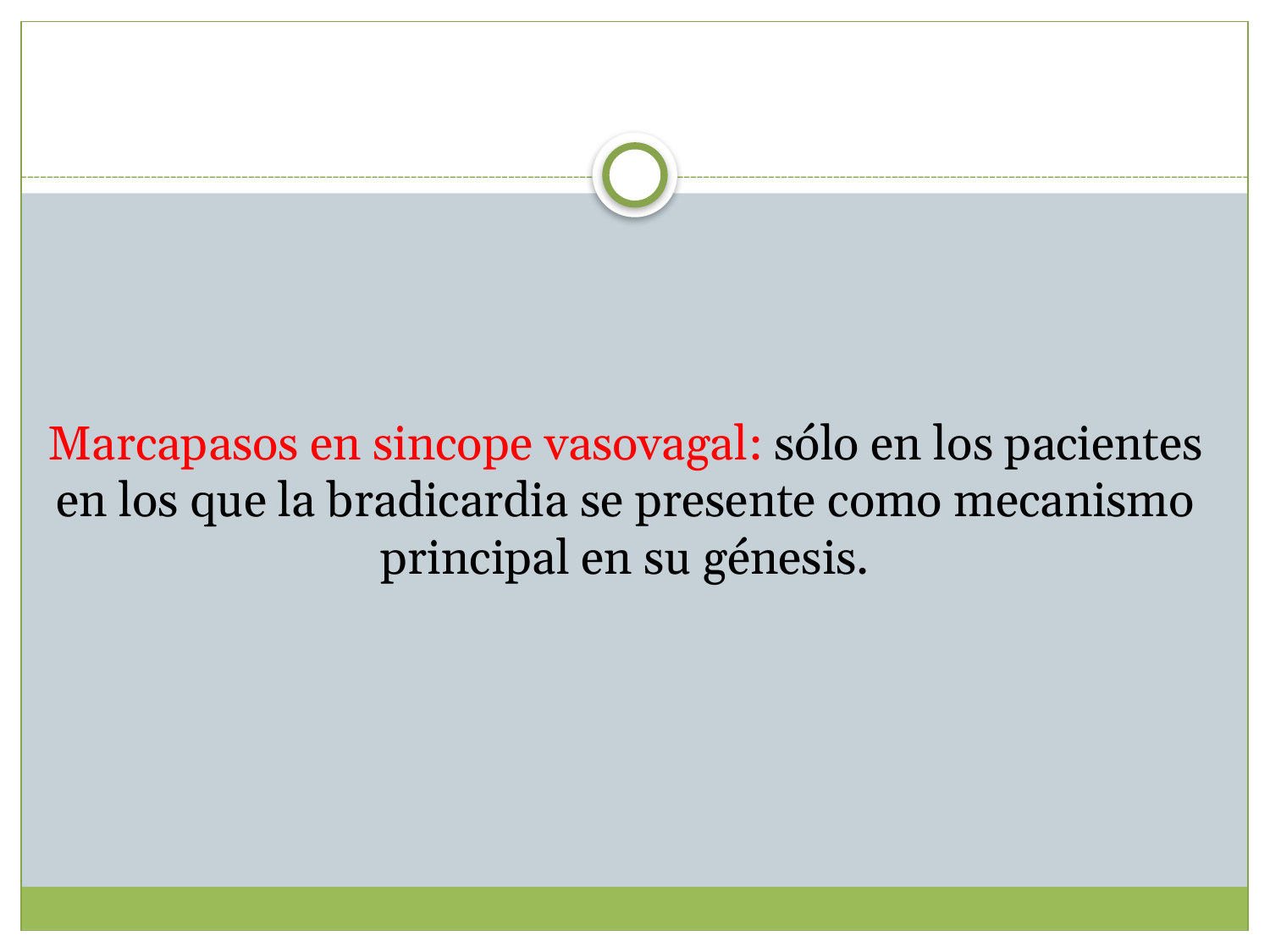

Marcapasos en sincope vasovagal: sólo en los pacientes en los que la bradicardia se presente como mecanismo principal en su génesis.